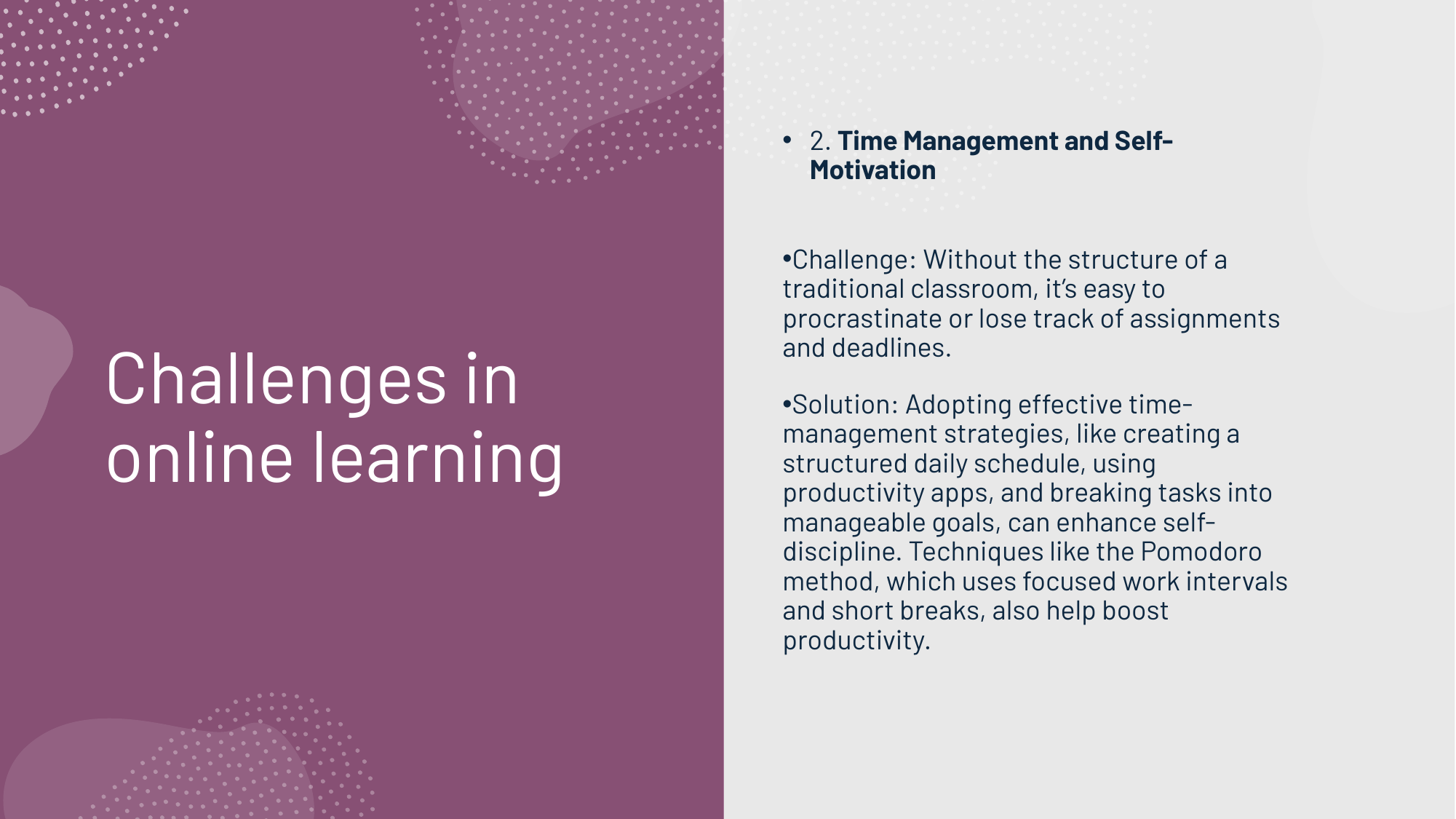

2. Time Management and Self-Motivation

Challenge: Without the structure of a traditional classroom, it’s easy to procrastinate or lose track of assignments and deadlines.
Solution: Adopting effective time-management strategies, like creating a structured daily schedule, using productivity apps, and breaking tasks into manageable goals, can enhance self-discipline. Techniques like the Pomodoro method, which uses focused work intervals and short breaks, also help boost productivity.

# Challenges in online learning